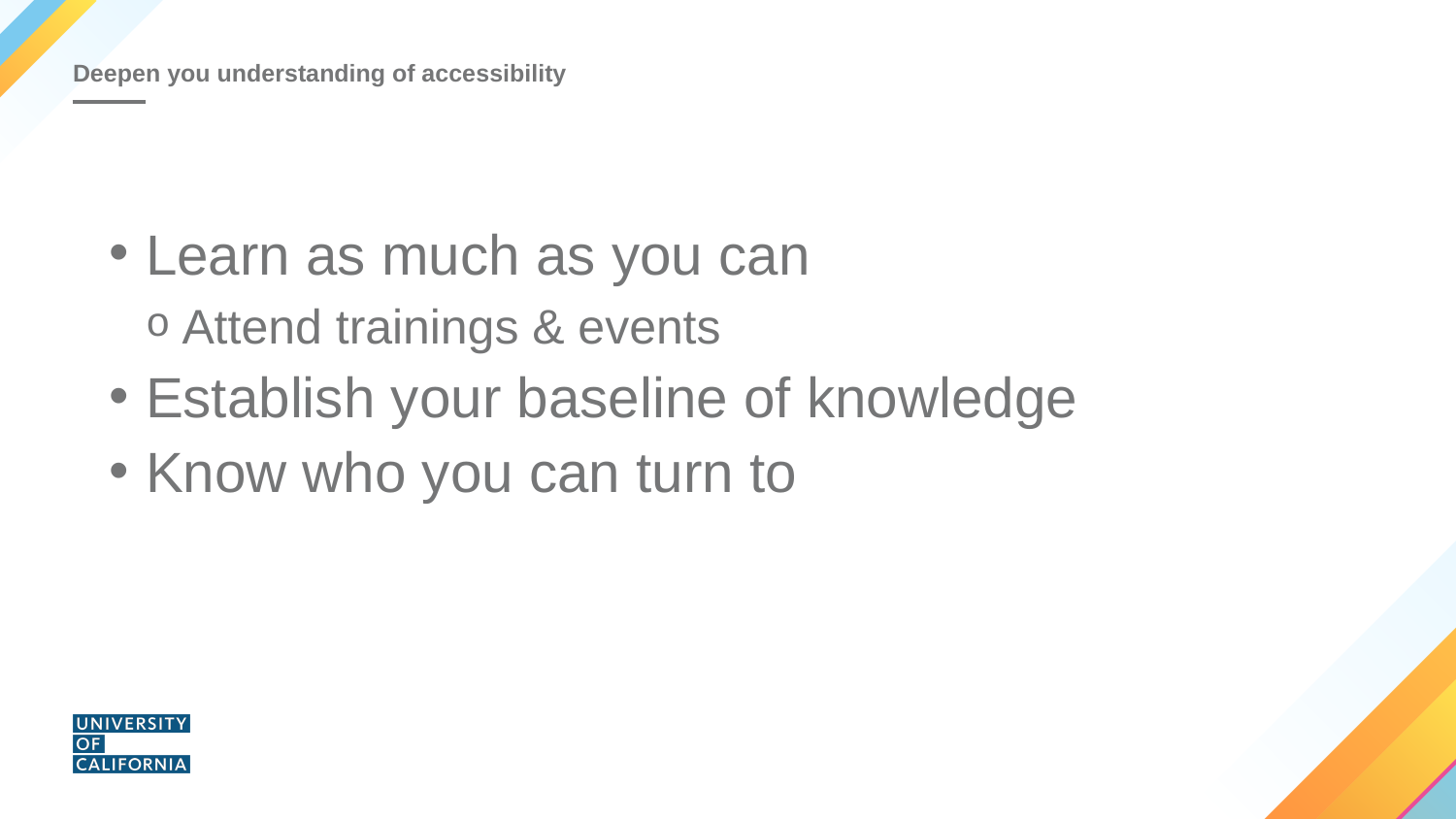

# Deepen you understanding of accessibility
Learn as much as you can
Attend trainings & events
Establish your baseline of knowledge
Know who you can turn to